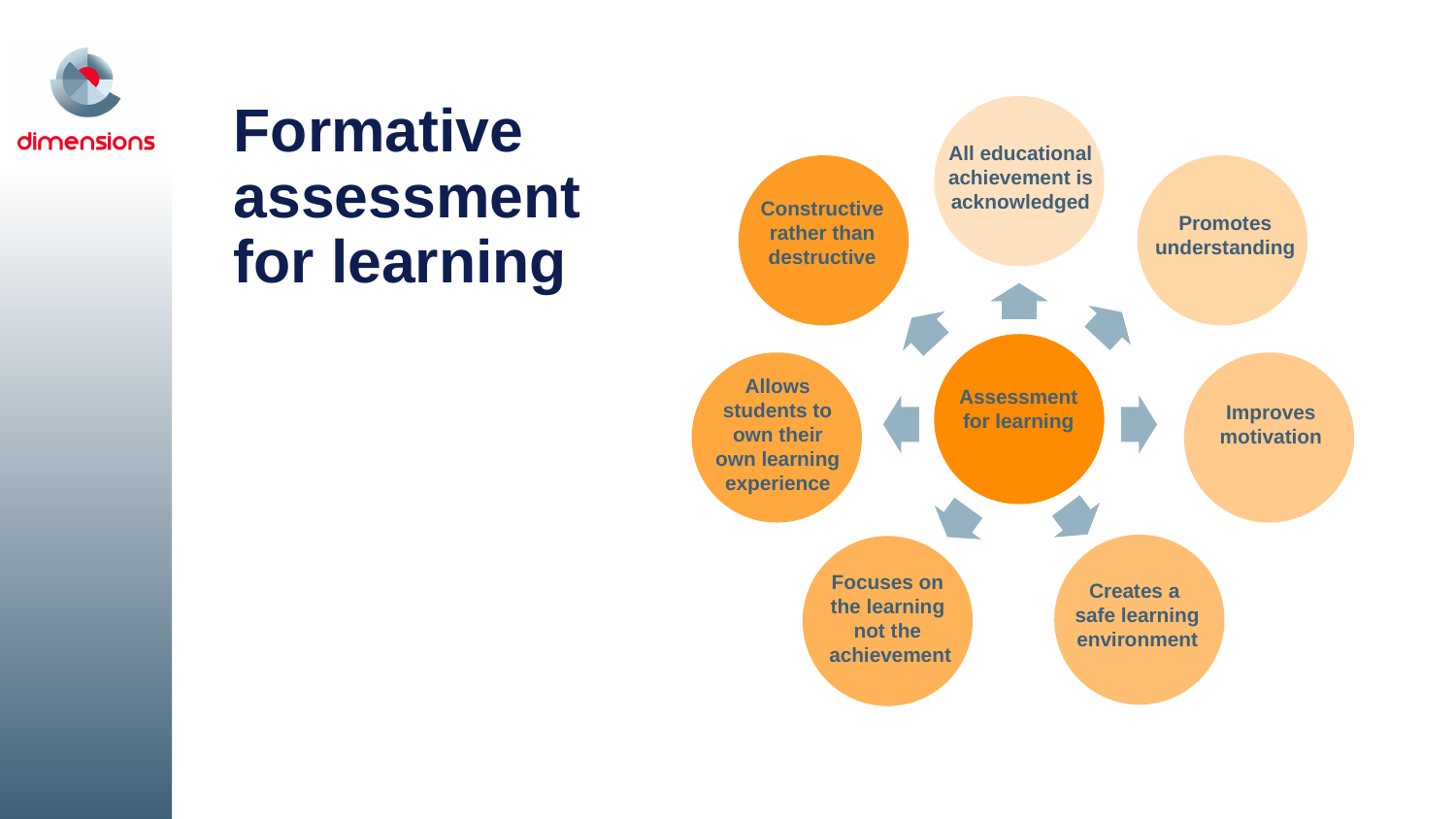

# Formative assessment for learning

All educational achievement is acknowledged

Constructive rather than destructive

Promotes understanding

Allows students to own their own learning experience

Assessment for learning

Improves motivation

Focuses on
the learning
not the
achievement

Creates a
safe learning environment